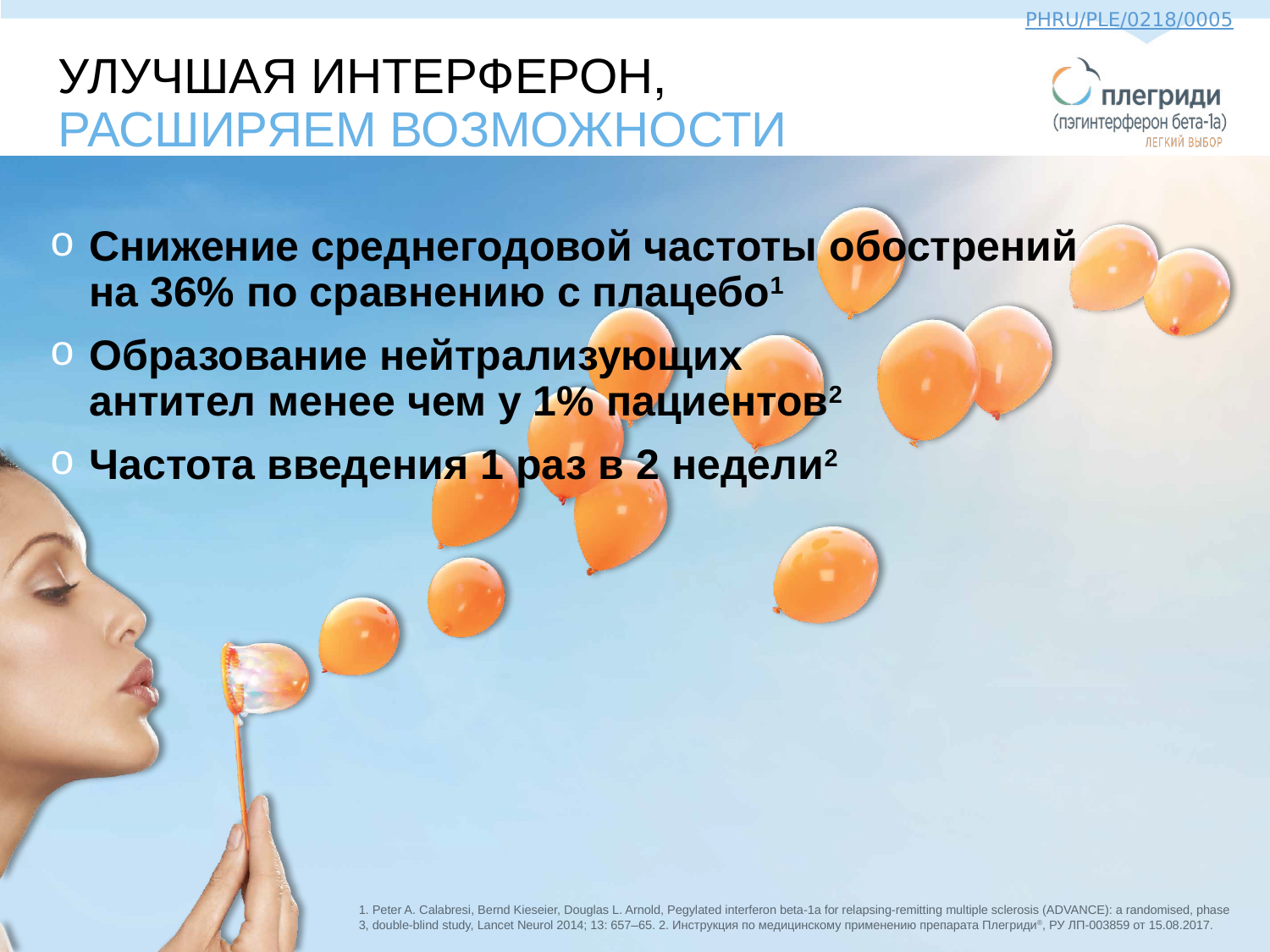

# УЛУЧШАЯ ИНТЕРФЕРОН, РАСШИРЯЕМ ВОЗМОЖНОСТИ
PHRU/PLE/0218/0005
Снижение среднегодовой частоты обострений
на 36% по сравнению с плацебо1
Образование нейтрализующих
антител менее чем у 1% пациентов2
Частота введения 1 раз в 2 недели2

1. Peter A. Calabresi, Bernd Kieseier, Douglas L. Arnold, Pegylated interferon beta-1a for relapsing-remitting multiple sclerosis (ADVANCE): a randomised, phase 3, double-blind study, Lancet Neurol 2014; 13: 657⎼65. 2. Инструкция по медицинскому применению препарата Плегриди®, РУ ЛП-003859 от 15.08.2017.